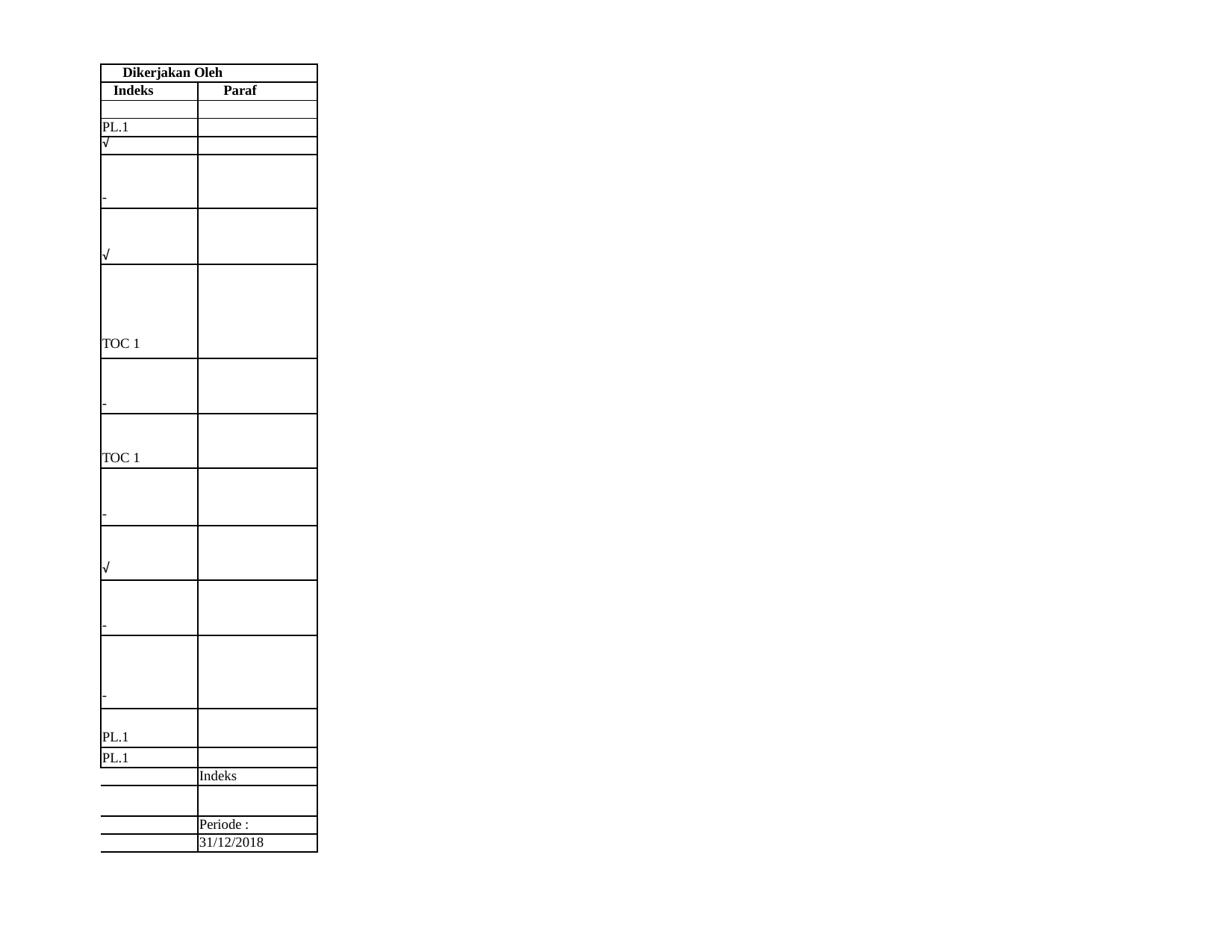

| Dikerjakan Oleh |  |
| --- | --- |
| Indeks | Paraf |
|  |  |
| PL.1 |  |
| √ |  |
| - |  |
| √ |  |
| TOC 1 |  |
| - |  |
| TOC 1 |  |
| - |  |
| √ |  |
| - |  |
| - |  |
| PL.1 |  |
| PL.1 |  |
|  | Indeks |
|  |  |
|  | Periode : |
|  | 31/12/2018 |